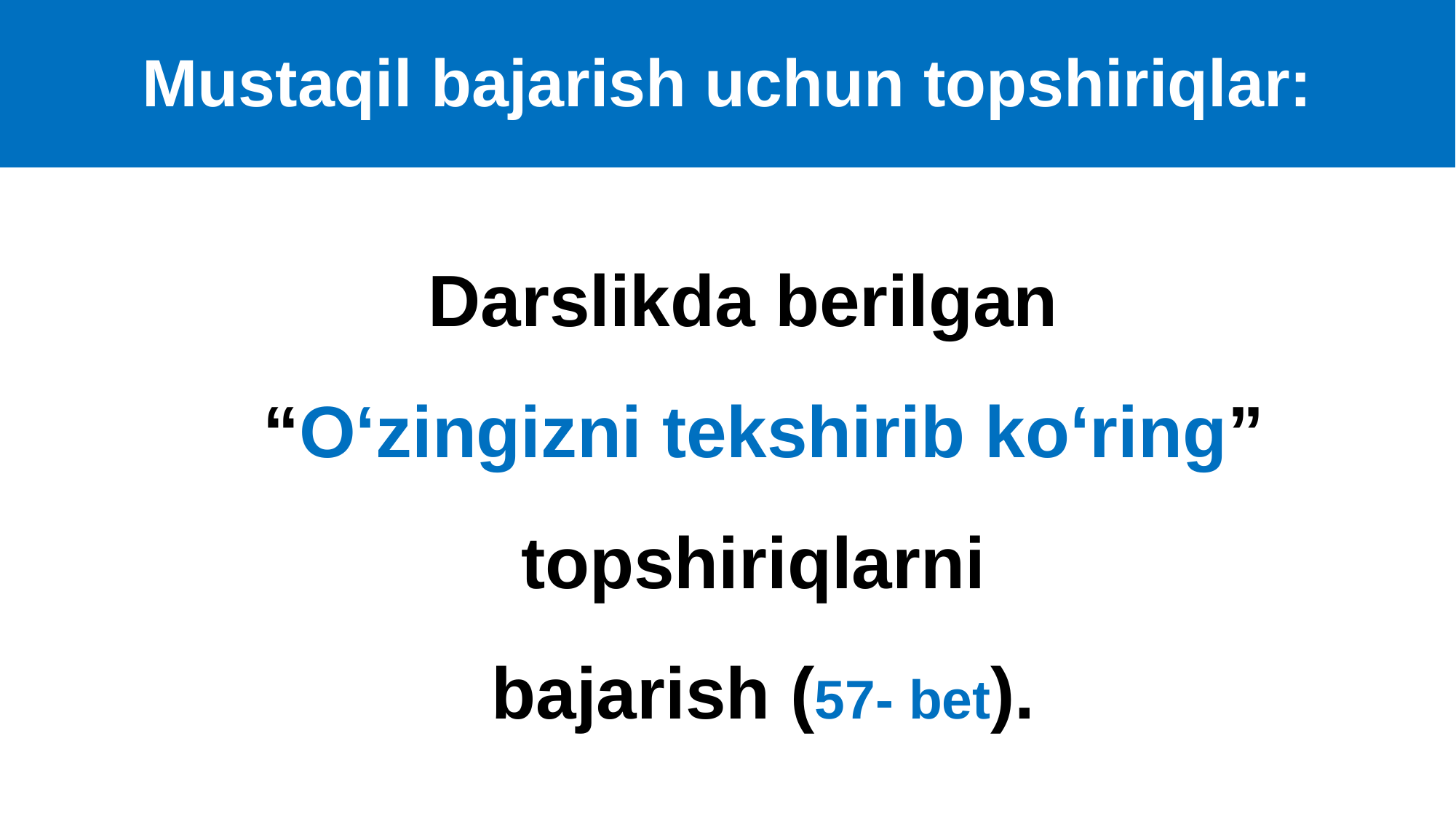

Mustaqil bajarish uchun topshiriqlar:
# Darslikda berilgan “O‘zingizni tekshirib ko‘ring” topshiriqlarni bajarish (57- bet).